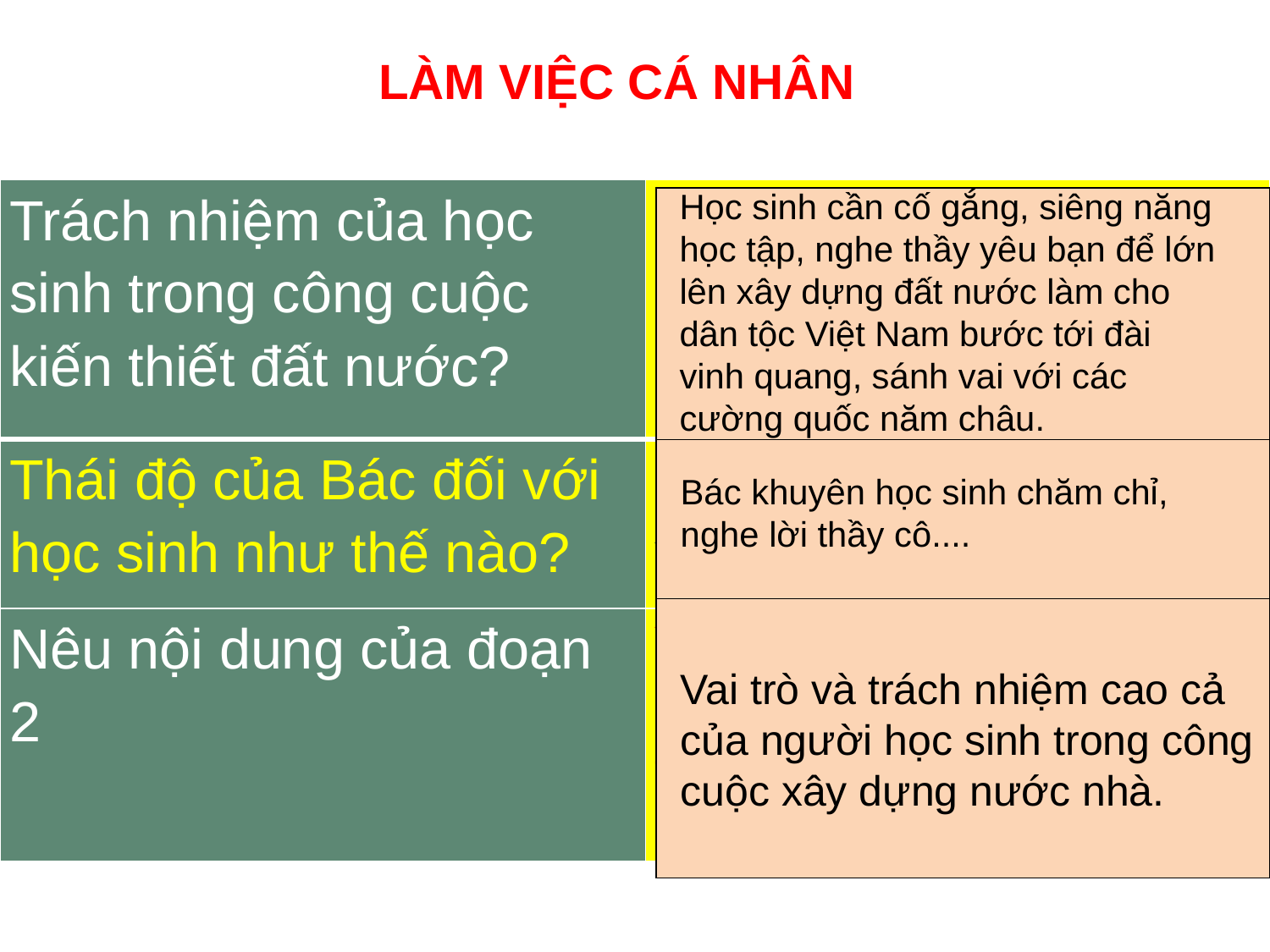

LÀM VIỆC CÁ NHÂN
Học sinh cần cố gắng, siêng năng học tập, nghe thầy yêu bạn để lớn lên xây dựng đất nước làm cho dân tộc Việt Nam bước tới đài vinh quang, sánh vai với các cường quốc năm châu.
| Trách nhiệm của học sinh trong công cuộc kiến thiết đất nước? | thi đua học tập tốt, ngoan ngoãn, lễ phép,… |
| --- | --- |
| Thái độ của Bác đối với học sinh như thế nào? | Bác rất tin tưởng và hi vọng vào học sinh. |
| Nêu nội dung của đoạn 2 | Vai trò và trách nhiệm cao cả của người học sinh trong công cuộc xây dựng nước nhà. |
|  |
| --- |
|  |
|  |
Bác khuyên học sinh chăm chỉ, nghe lời thầy cô....
Vai trò và trách nhiệm cao cả của người học sinh trong công cuộc xây dựng nước nhà.